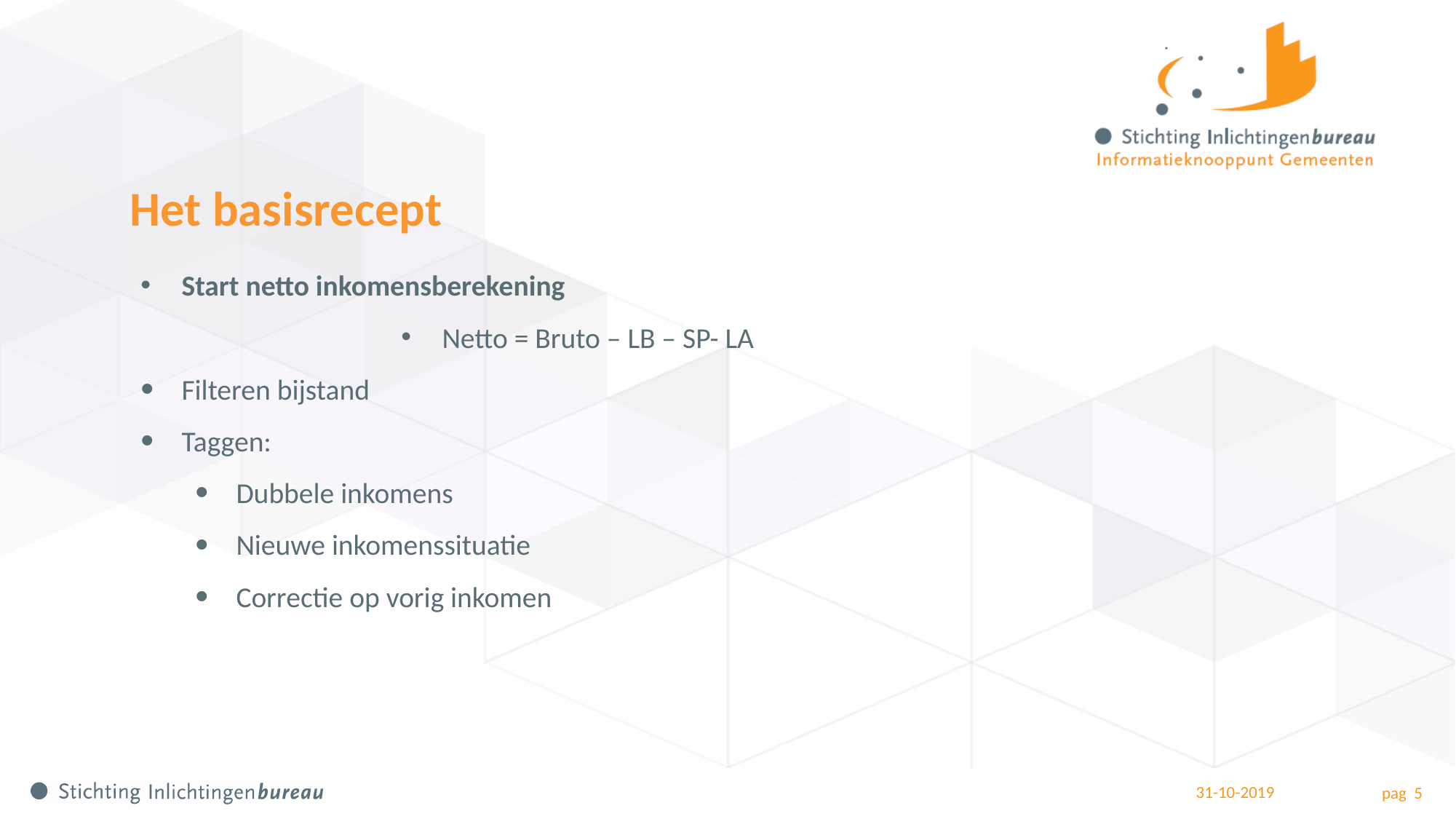

31-10-2019
# Het basisrecept
Start netto inkomensberekening
Netto = Bruto – LB – SP- LA
Filteren bijstand
Taggen:
Dubbele inkomens
Nieuwe inkomenssituatie
Correctie op vorig inkomen